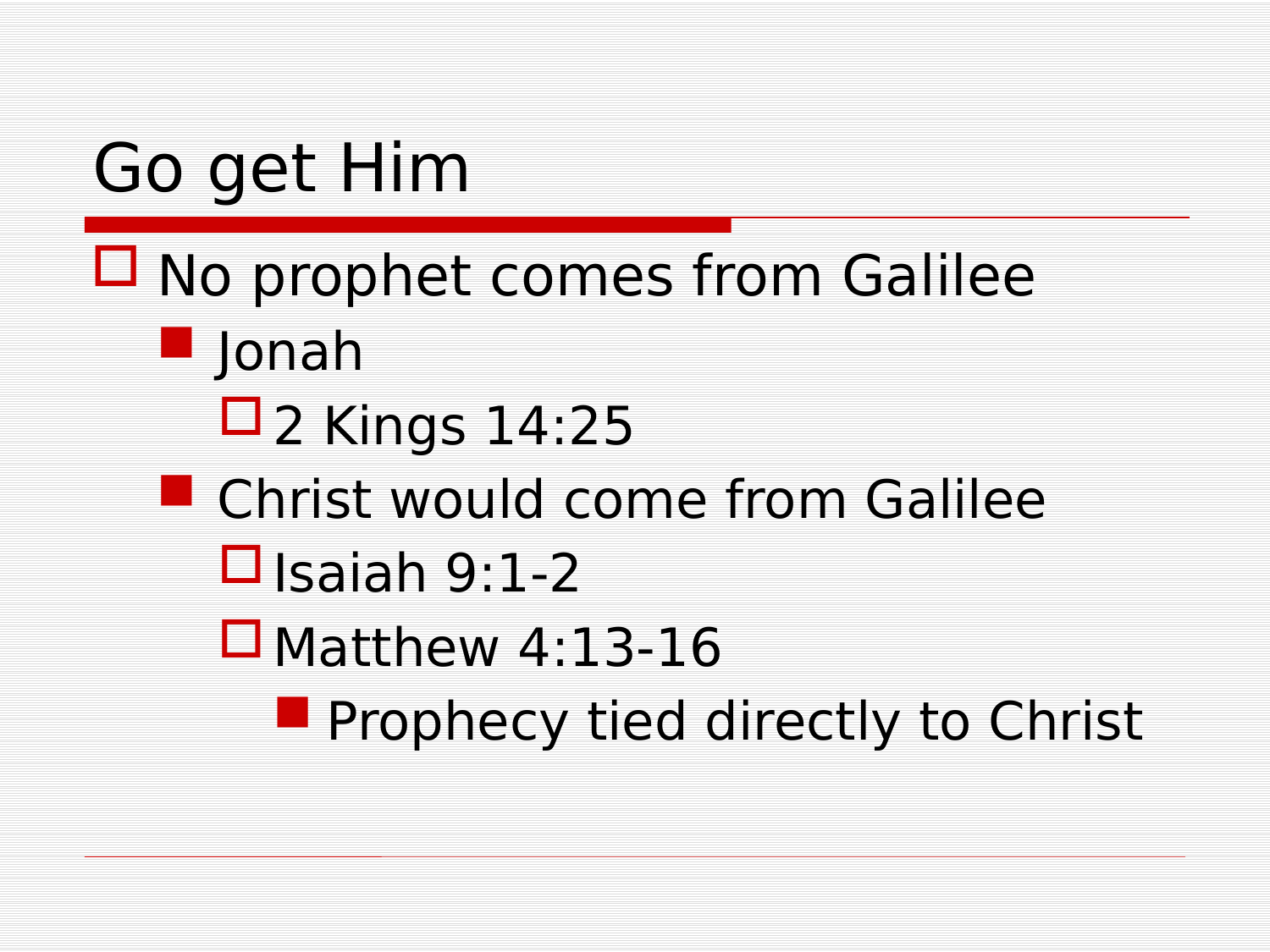

# Go get Him
No prophet comes from Galilee
Jonah
2 Kings 14:25
Christ would come from Galilee
Isaiah 9:1-2
Matthew 4:13-16
Prophecy tied directly to Christ